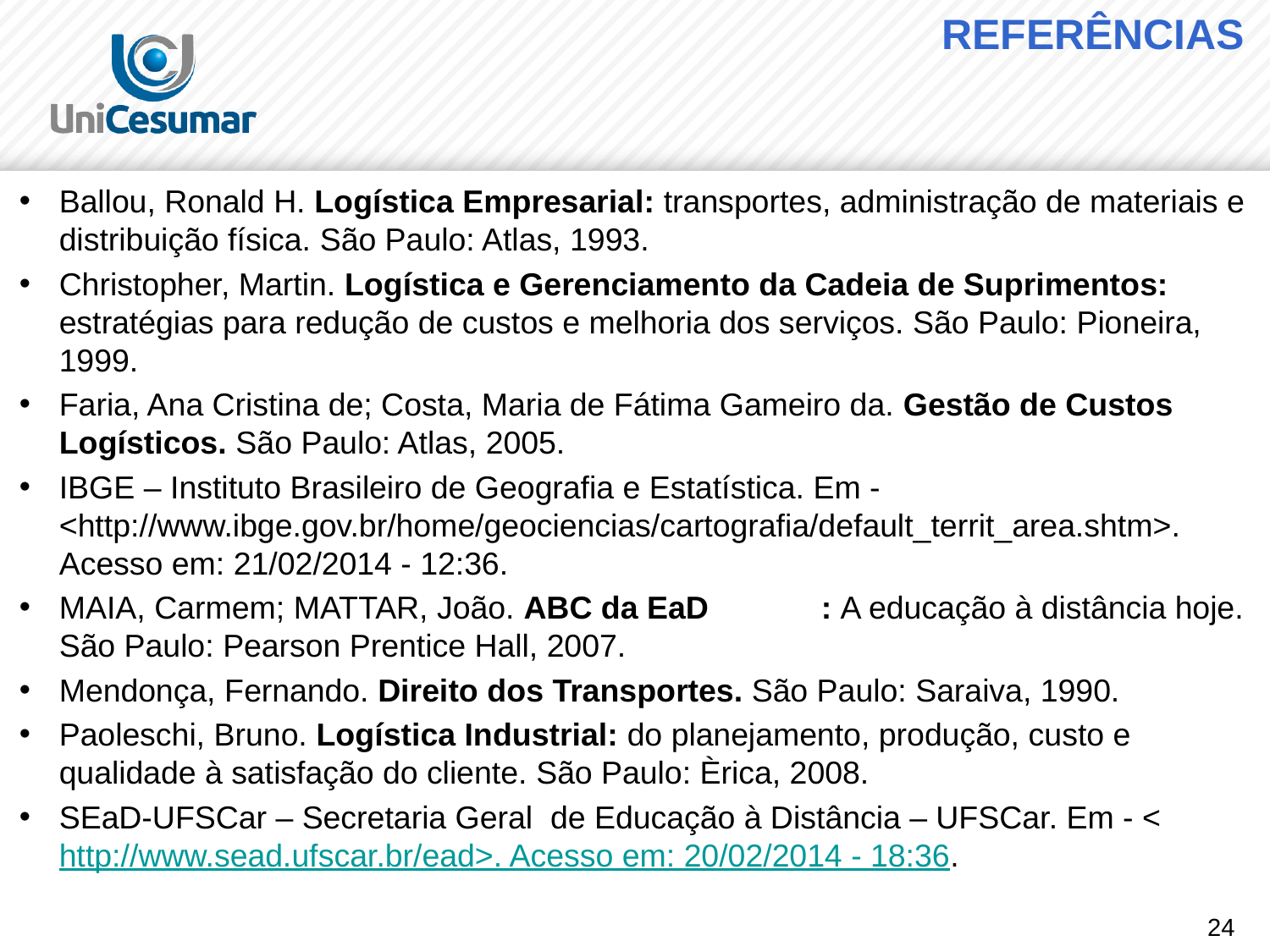

# REFERÊNCIAS
Ballou, Ronald H. Logística Empresarial: transportes, administração de materiais e distribuição física. São Paulo: Atlas, 1993.
Christopher, Martin. Logística e Gerenciamento da Cadeia de Suprimentos: estratégias para redução de custos e melhoria dos serviços. São Paulo: Pioneira, 1999.
Faria, Ana Cristina de; Costa, Maria de Fátima Gameiro da. Gestão de Custos Logísticos. São Paulo: Atlas, 2005.
IBGE – Instituto Brasileiro de Geografia e Estatística. Em - <http://www.ibge.gov.br/home/geociencias/cartografia/default_territ_area.shtm>. Acesso em: 21/02/2014 - 12:36.
MAIA, Carmem; MATTAR, João. ABC da EaD	: A educação à distância hoje. São Paulo: Pearson Prentice Hall, 2007.
Mendonça, Fernando. Direito dos Transportes. São Paulo: Saraiva, 1990.
Paoleschi, Bruno. Logística Industrial: do planejamento, produção, custo e qualidade à satisfação do cliente. São Paulo: Èrica, 2008.
SEaD-UFSCar – Secretaria Geral  de Educação à Distância – UFSCar. Em - <http://www.sead.ufscar.br/ead>. Acesso em: 20/02/2014 - 18:36.